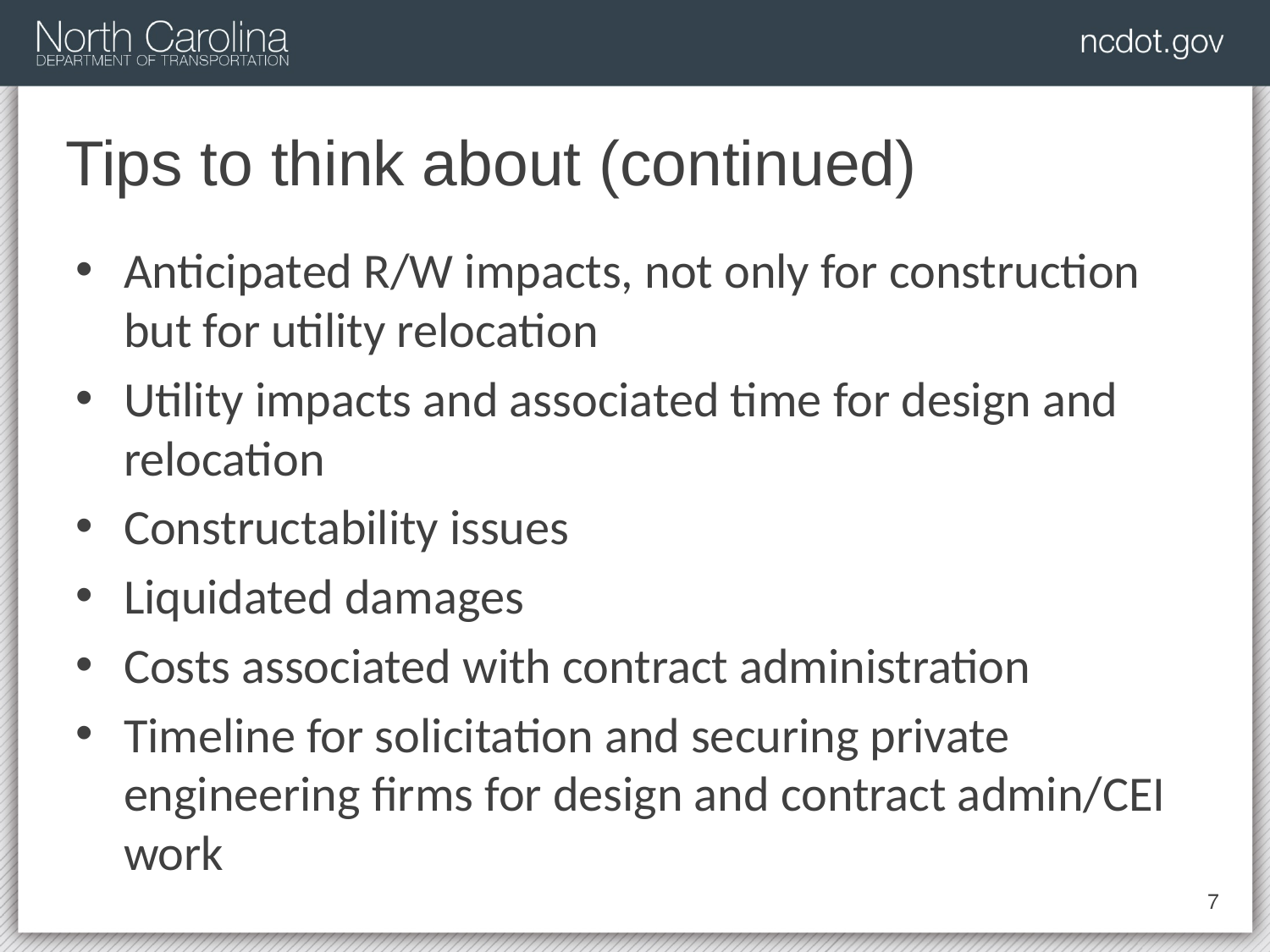

# Tips to think about (continued)
Anticipated R/W impacts, not only for construction but for utility relocation
Utility impacts and associated time for design and relocation
Constructability issues
Liquidated damages
Costs associated with contract administration
Timeline for solicitation and securing private engineering firms for design and contract admin/CEI work

7